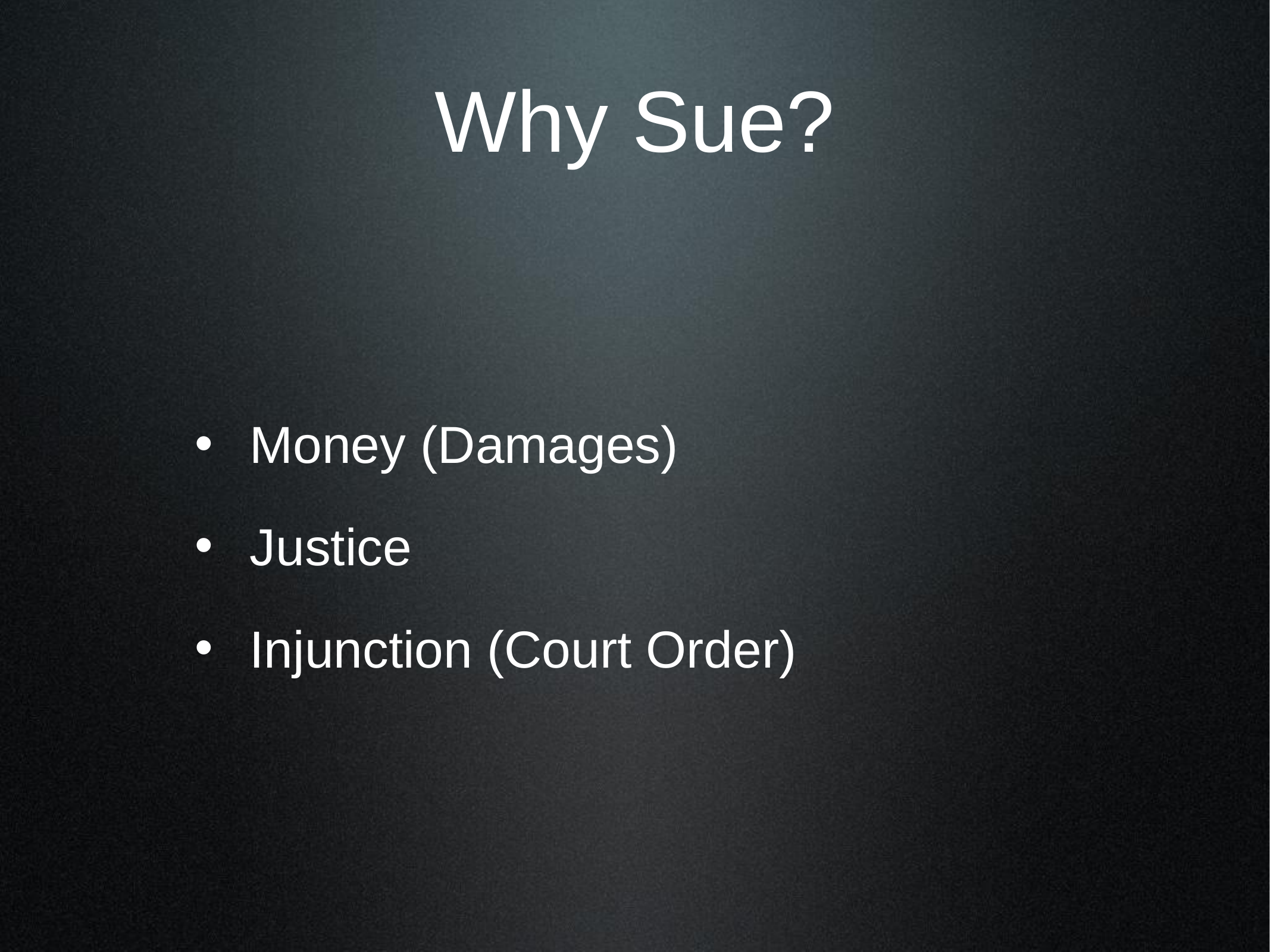

# Why Sue?
Money (Damages)
Justice
Injunction (Court Order)